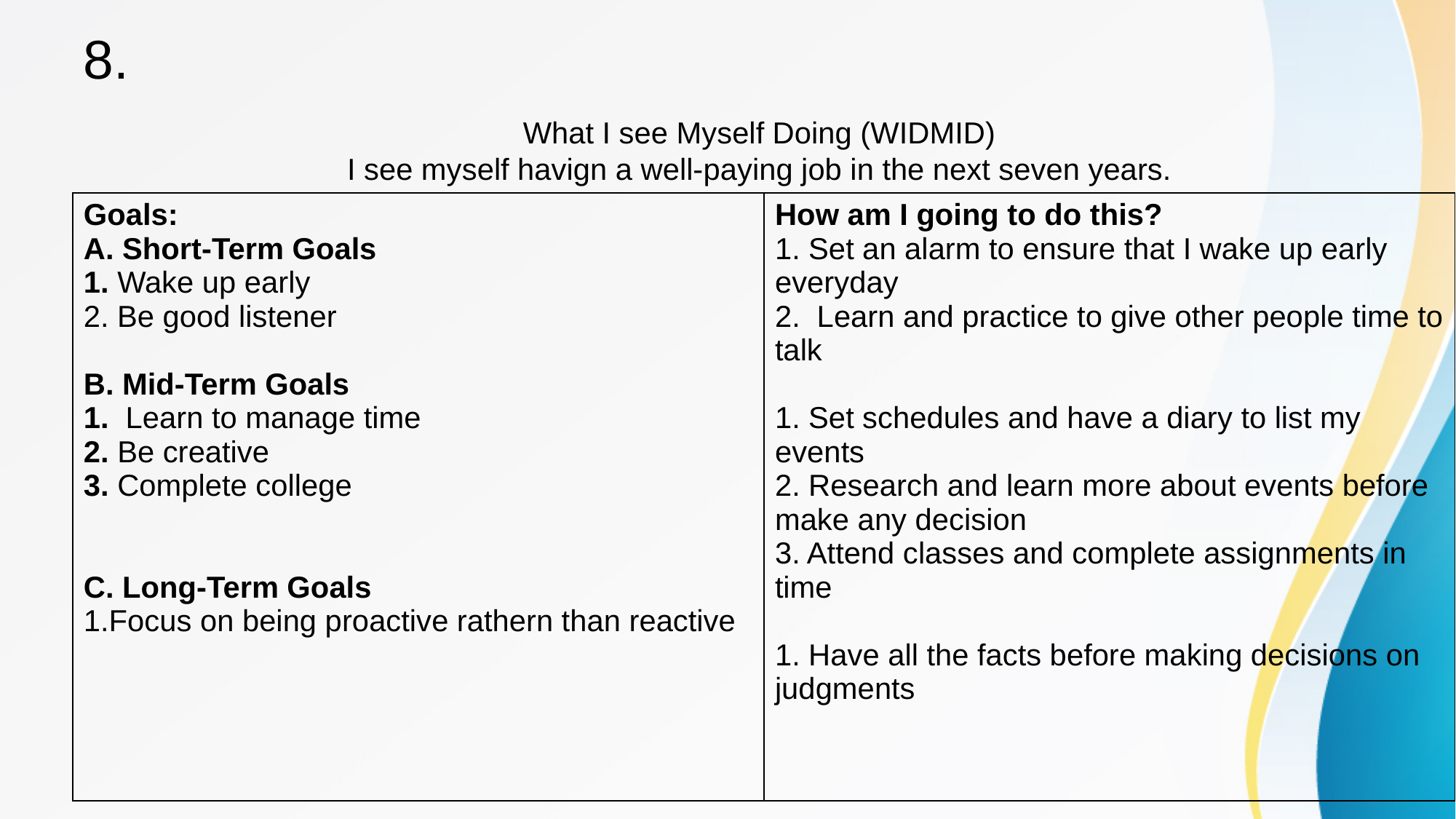

# 8.
What I see Myself Doing (WIDMID)
I see myself havign a well-paying job in the next seven years.
| Goals: A. Short-Term Goals 1. Wake up early 2. Be good listener B. Mid-Term Goals 1. Learn to manage time 2. Be creative 3. Complete college C. Long-Term Goals 1.Focus on being proactive rathern than reactive | How am I going to do this? 1. Set an alarm to ensure that I wake up early everyday 2. Learn and practice to give other people time to talk 1. Set schedules and have a diary to list my events 2. Research and learn more about events before make any decision 3. Attend classes and complete assignments in time 1. Have all the facts before making decisions on judgments |
| --- | --- |